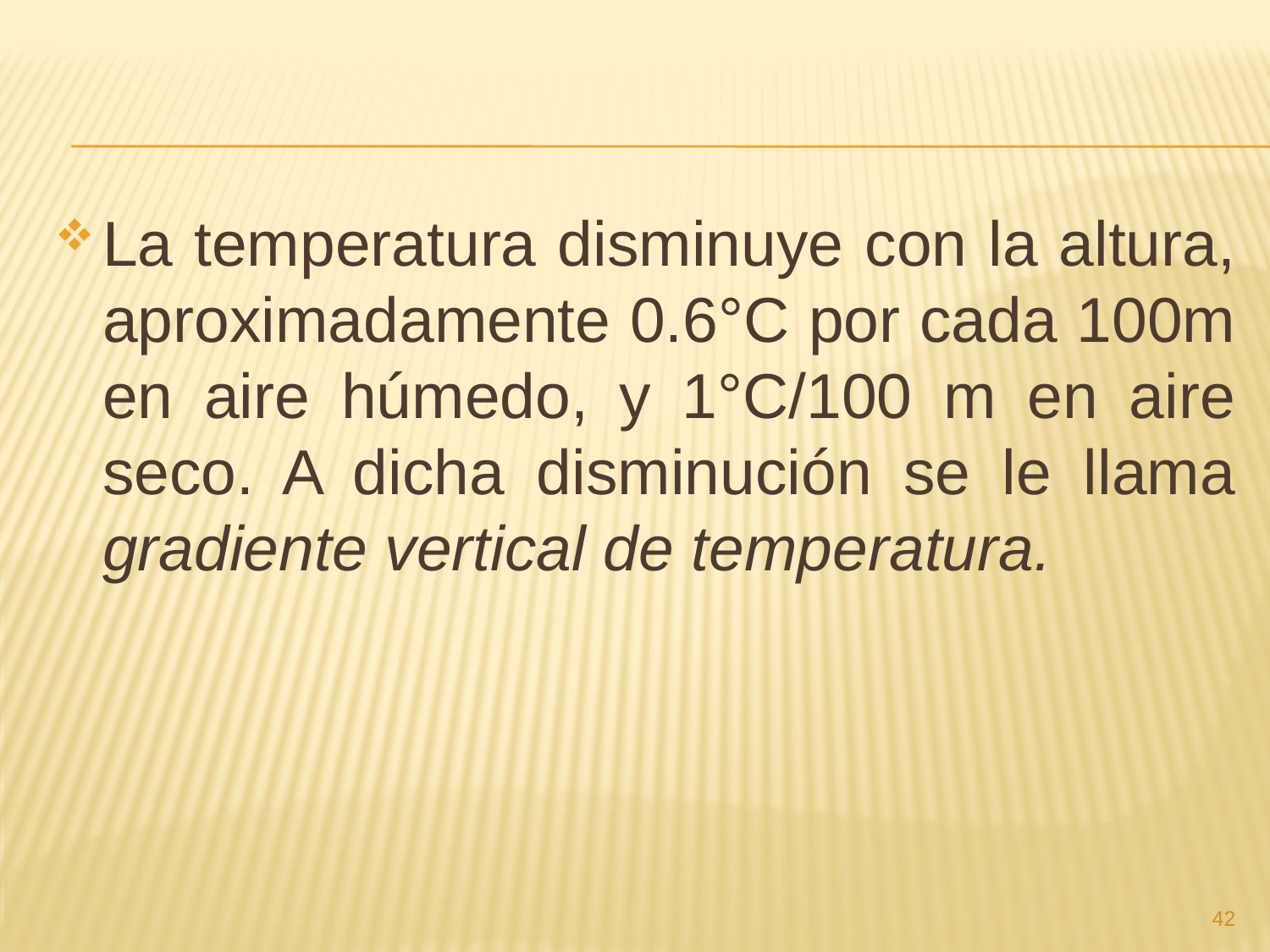

La temperatura disminuye con la altura, aproximadamente 0.6°C por cada 100m en aire húmedo, y 1°C/100 m en aire seco. A dicha disminución se le llama gradiente vertical de temperatura.
42